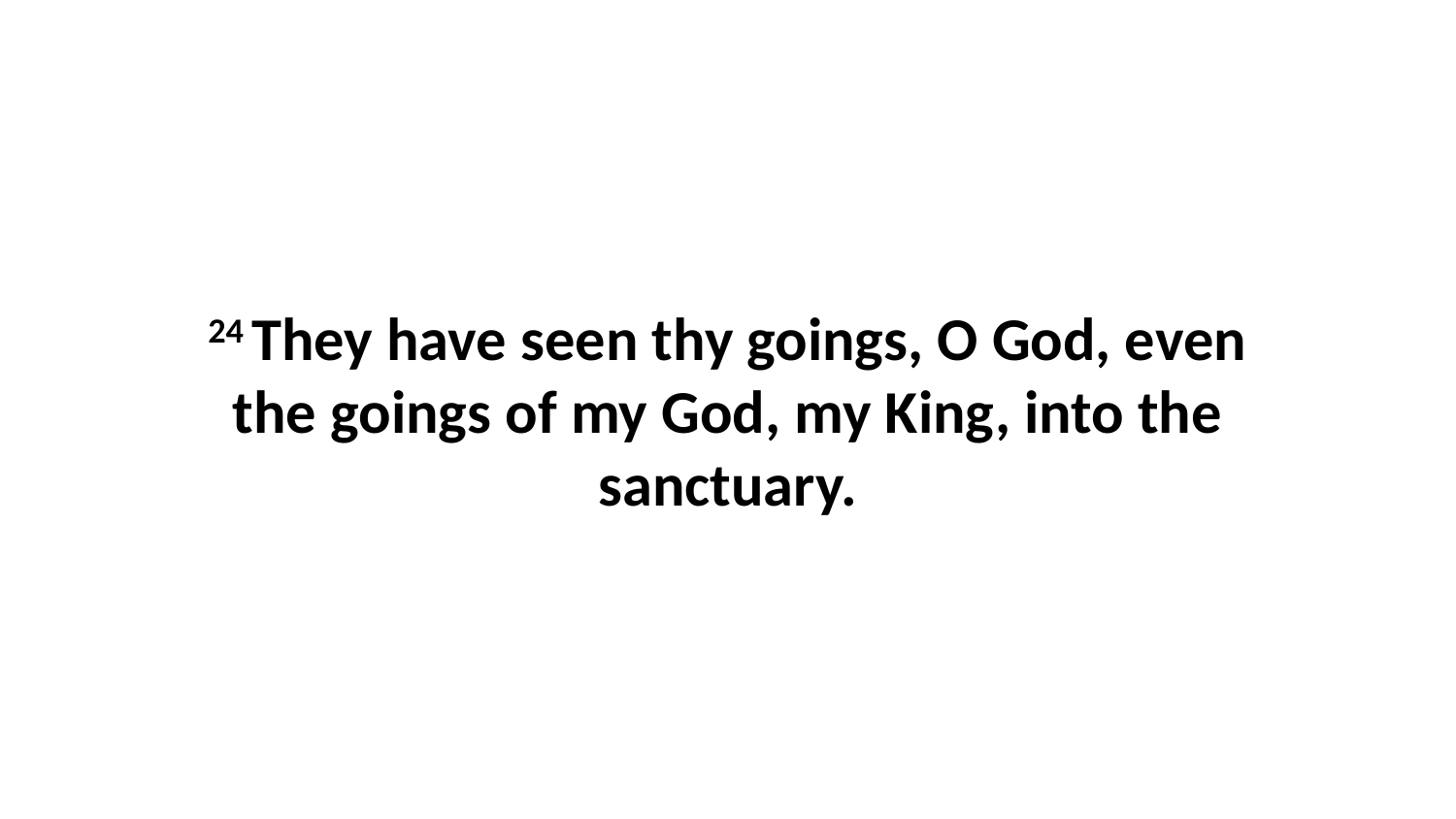

24 They have seen thy goings, O God, even the goings of my God, my King, into the sanctuary.